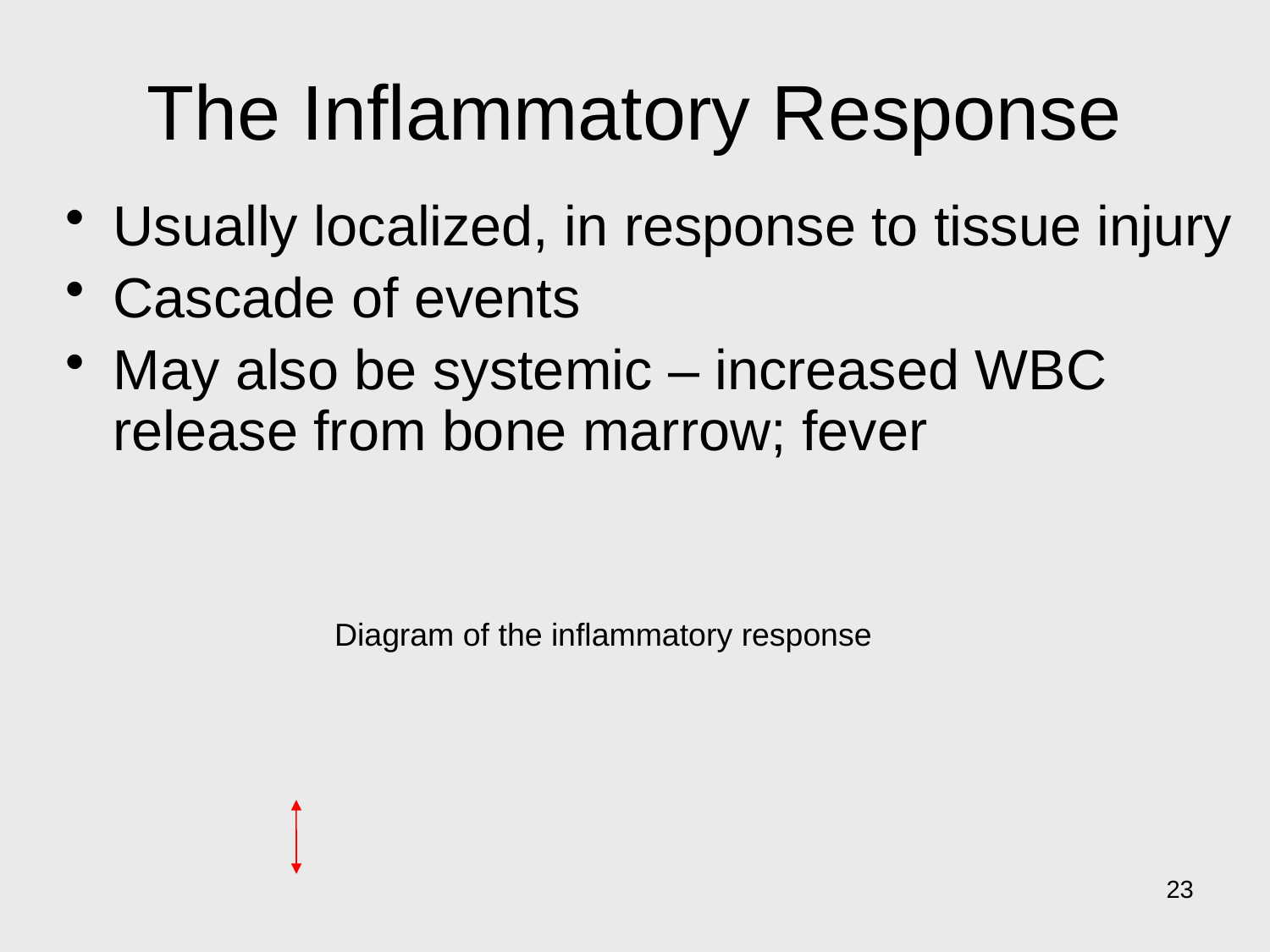

# The Inflammatory Response
Usually localized, in response to tissue injury
Cascade of events
May also be systemic – increased WBC release from bone marrow; fever
Diagram of the inflammatory response

23